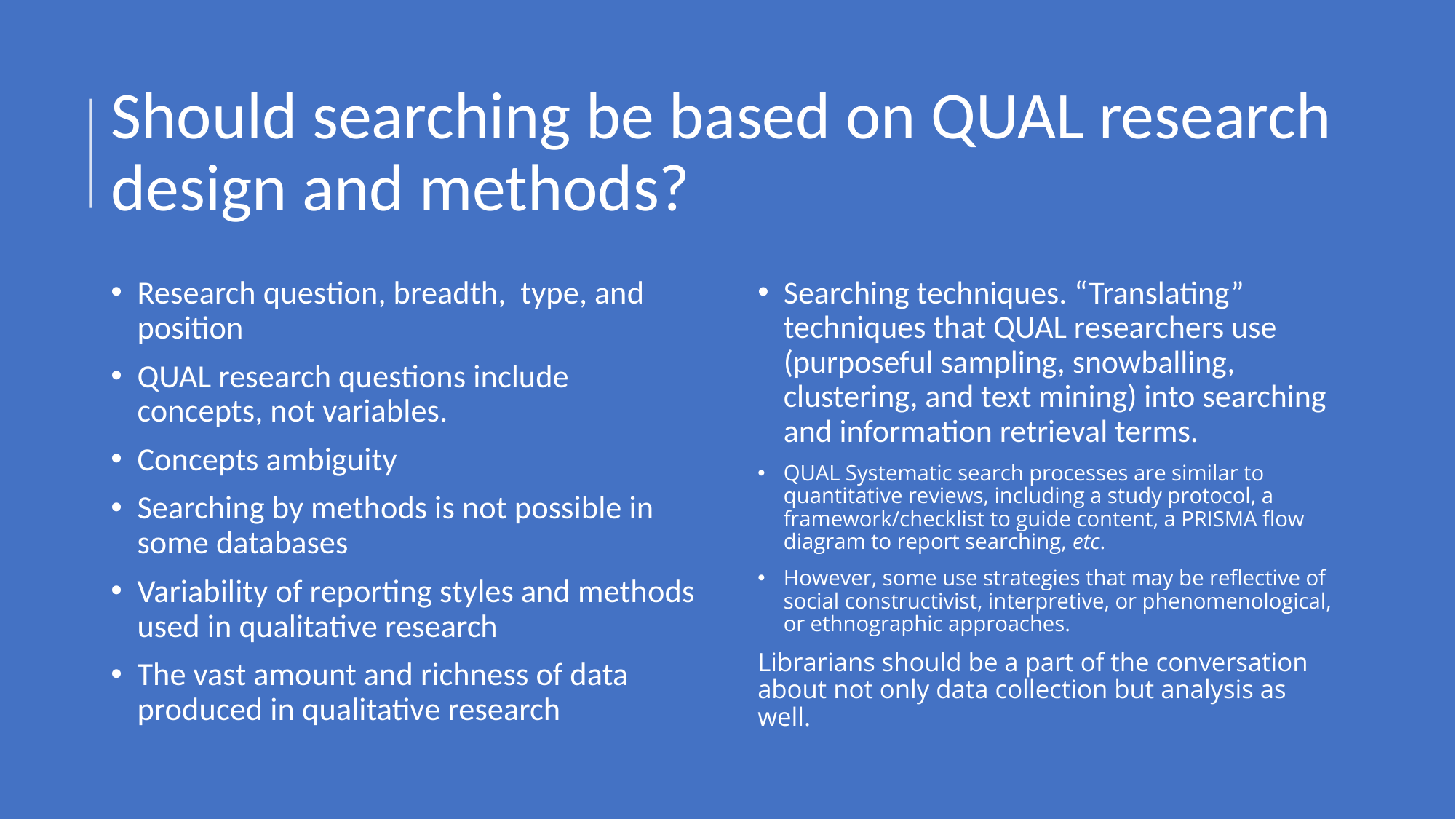

# Should searching be based on QUAL research design and methods?
Research question, breadth,  type, and position
QUAL research questions include concepts, not variables.
Concepts ambiguity
Searching by methods is not possible in some databases
Variability of reporting styles and methods used in qualitative research
The vast amount and richness of data produced in qualitative research

Searching techniques. “Translating” techniques that QUAL researchers use (purposeful sampling, snowballing, clustering, and text mining) into searching and information retrieval terms.
QUAL Systematic search processes are similar to quantitative reviews, including a study protocol, a framework/checklist to guide content, a PRISMA flow diagram to report searching, etc.
However, some use strategies that may be reflective of social constructivist, interpretive, or phenomenological, or ethnographic approaches.
Librarians should be a part of the conversation about not only data collection but analysis as well.